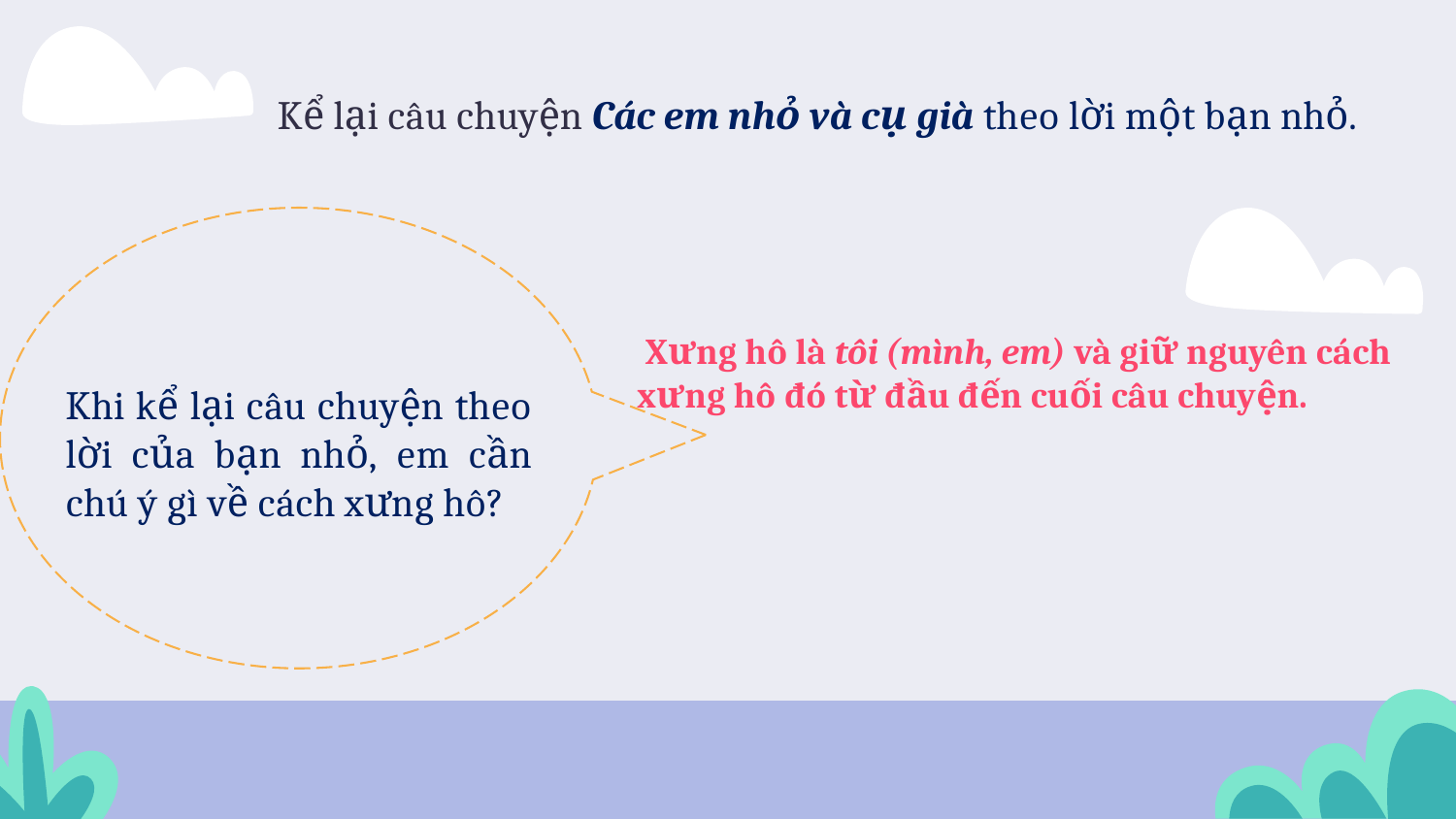

Kể lại câu chuyện Các em nhỏ và cụ già theo lời một bạn nhỏ.

 Xưng hô là tôi (mình, em) và giữ nguyên cách xưng hô đó từ đầu đến cuối câu chuyện.
Khi kể lại câu chuyện theo lời của bạn nhỏ, em cần chú ý gì về cách xưng hô?